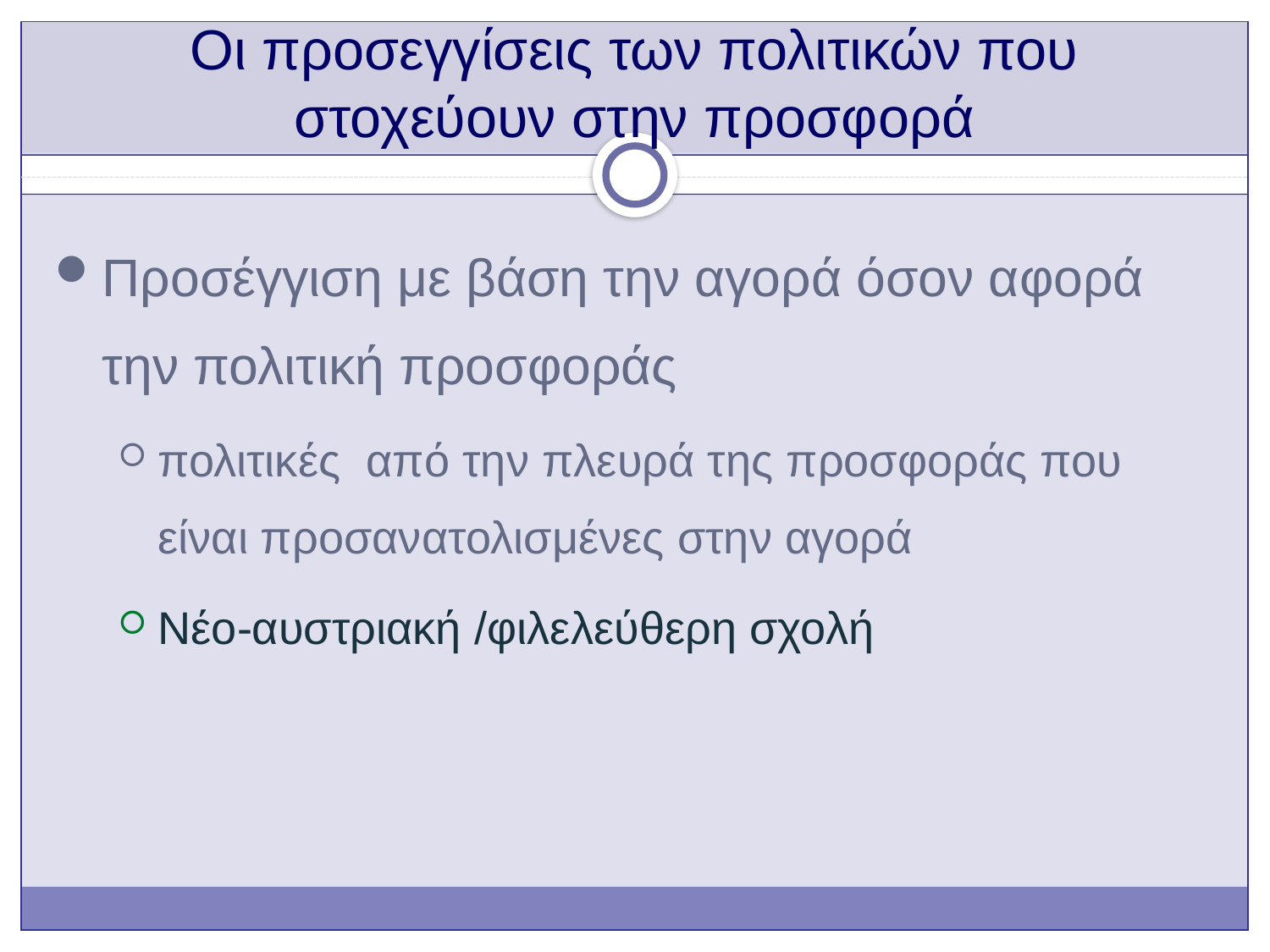

# Οι προσεγγίσεις των πολιτικών που στοχεύουν στην προσφορά
Προσέγγιση με βάση την αγορά όσον αφορά την πολιτική προσφοράς
πολιτικές  από την πλευρά της προσφοράς που είναι προσανατολισμένες στην αγορά
Νέο-αυστριακή /φιλελεύθερη σχολή